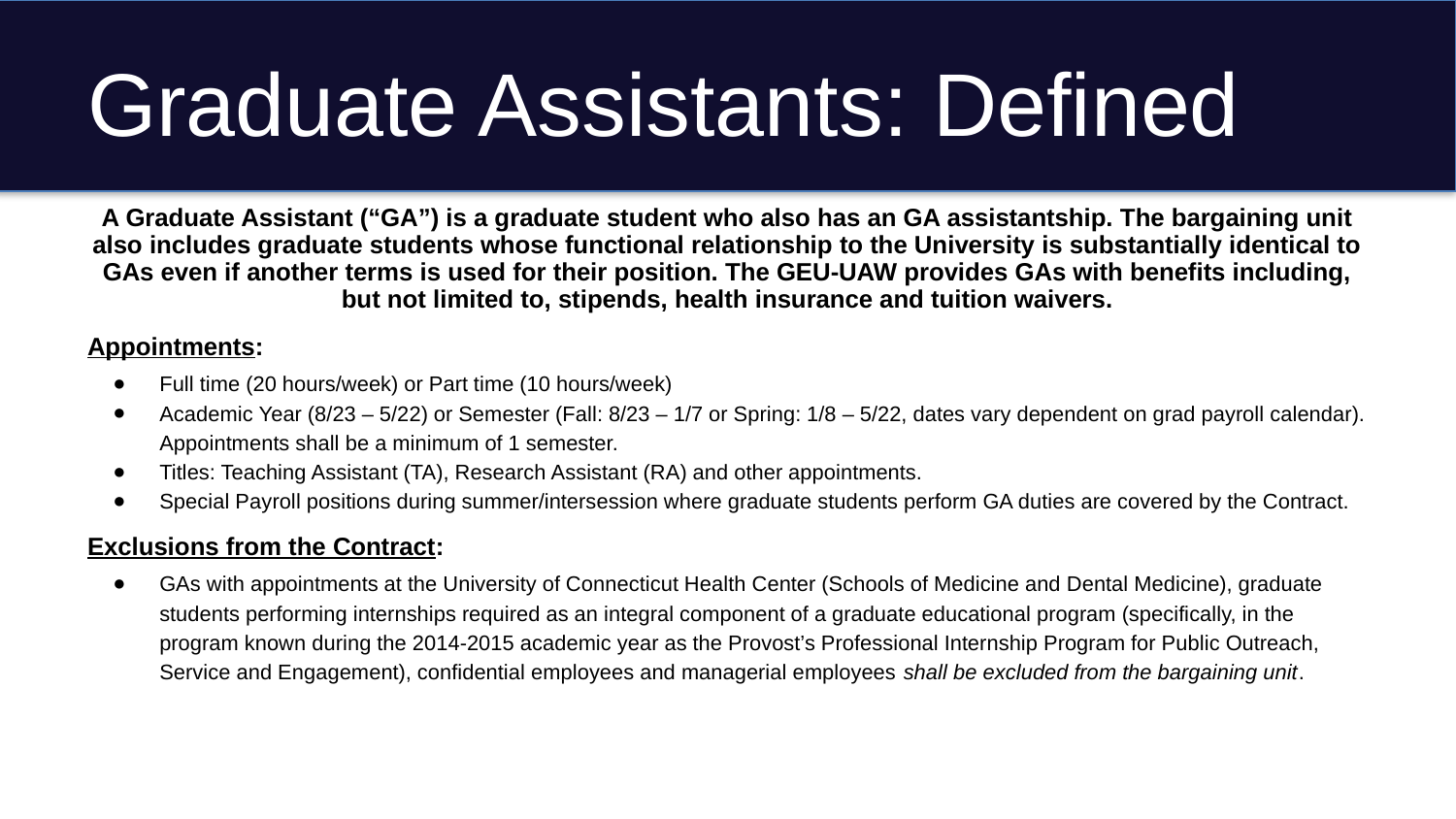

# Graduate Assistants: Defined
A Graduate Assistant (“GA”) is a graduate student who also has an GA assistantship. The bargaining unit also includes graduate students whose functional relationship to the University is substantially identical to GAs even if another terms is used for their position. The GEU-UAW provides GAs with benefits including, but not limited to, stipends, health insurance and tuition waivers.
Appointments:
Full time (20 hours/week) or Part time (10 hours/week)
Academic Year (8/23 – 5/22) or Semester (Fall: 8/23 – 1/7 or Spring: 1/8 – 5/22, dates vary dependent on grad payroll calendar). Appointments shall be a minimum of 1 semester.
Titles: Teaching Assistant (TA), Research Assistant (RA) and other appointments.
Special Payroll positions during summer/intersession where graduate students perform GA duties are covered by the Contract.
Exclusions from the Contract:
GAs with appointments at the University of Connecticut Health Center (Schools of Medicine and Dental Medicine), graduate students performing internships required as an integral component of a graduate educational program (specifically, in the program known during the 2014-2015 academic year as the Provost’s Professional Internship Program for Public Outreach, Service and Engagement), confidential employees and managerial employees shall be excluded from the bargaining unit.